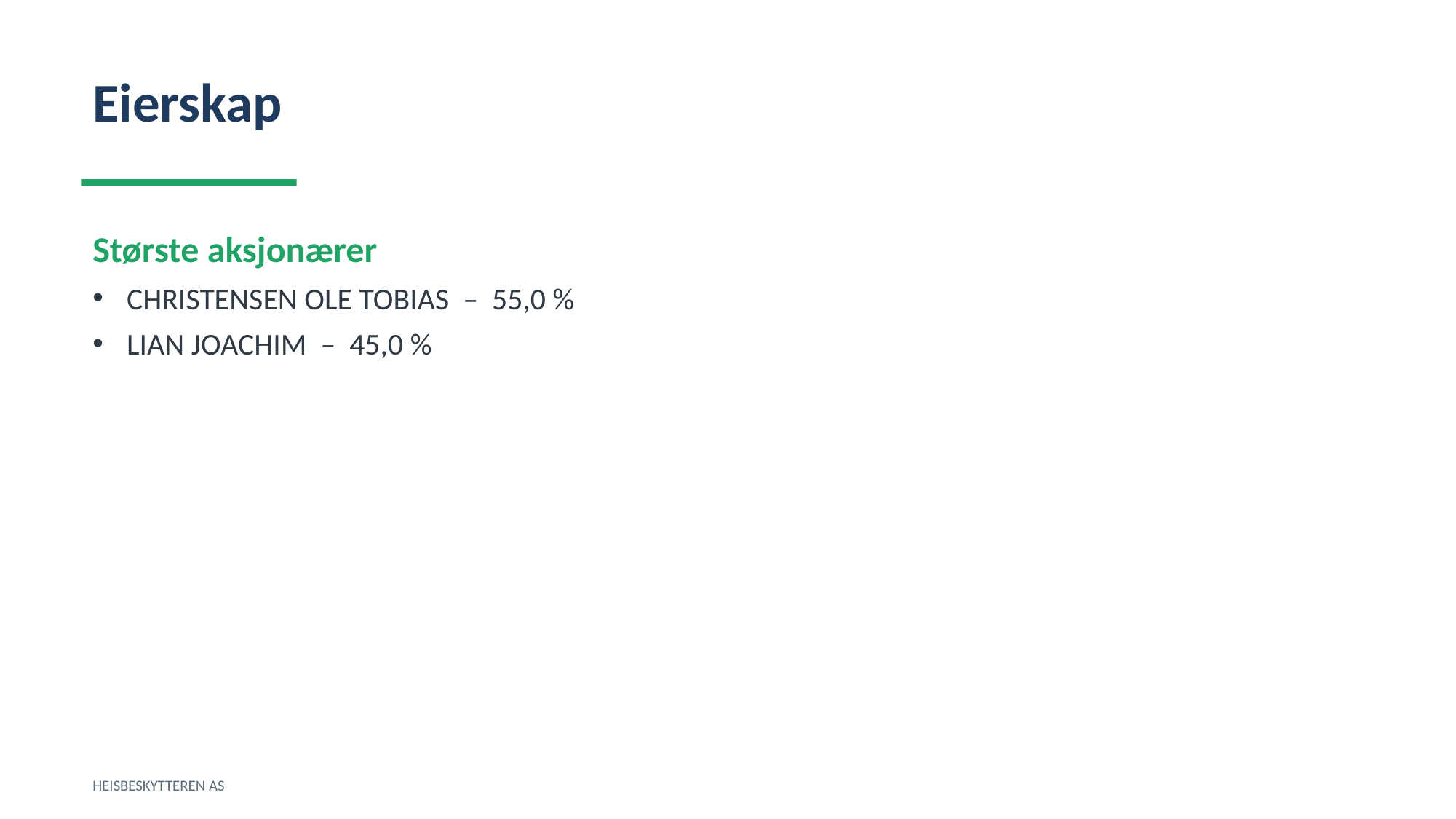

Eierskap

Største aksjonærer
CHRISTENSEN OLE TOBIAS  –  55,0 %
LIAN JOACHIM  –  45,0 %
HEISBESKYTTEREN AS